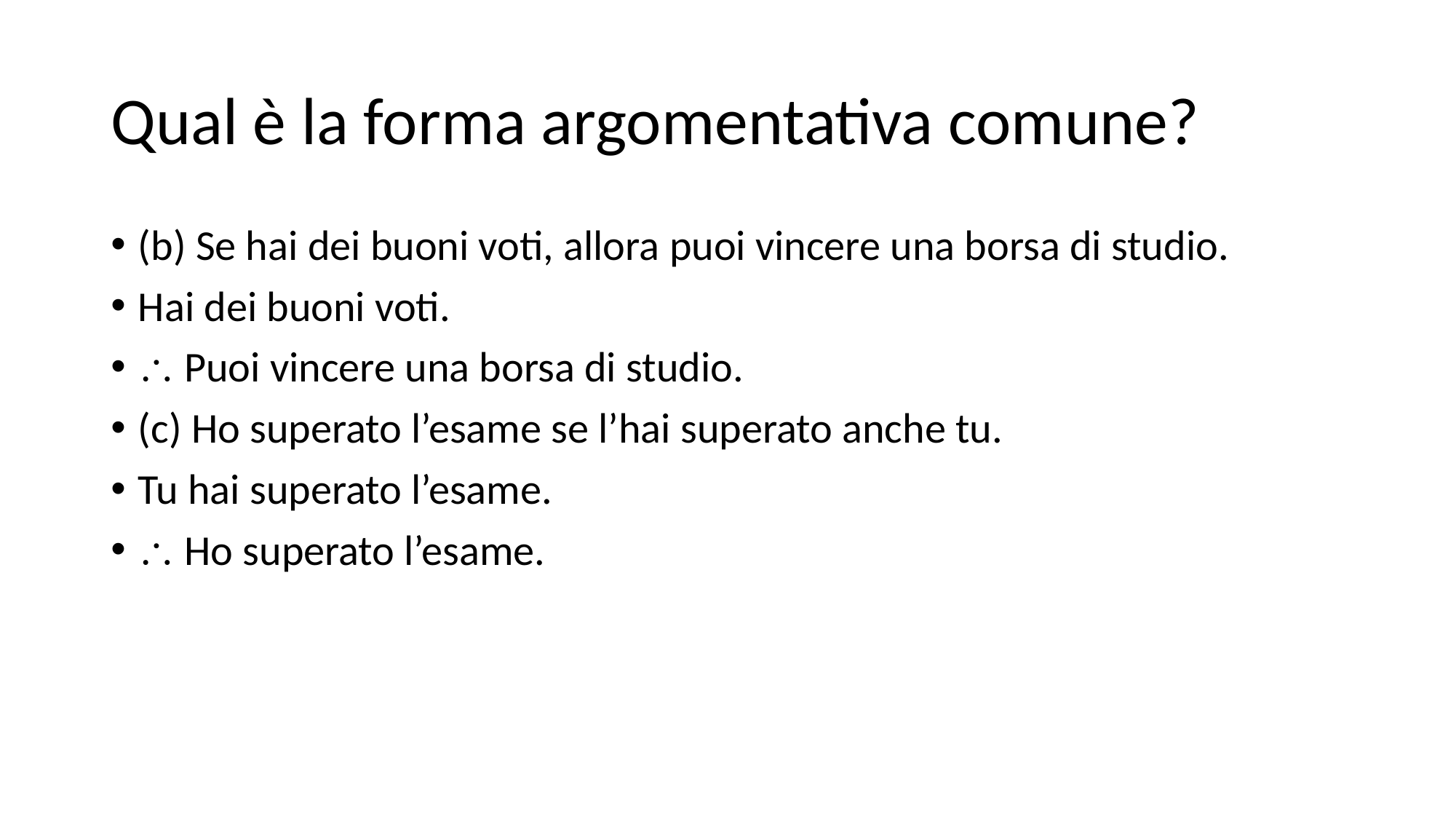

# Qual è la forma argomentativa comune?
(b) Se hai dei buoni voti, allora puoi vincere una borsa di studio.
Hai dei buoni voti.
∴ Puoi vincere una borsa di studio.
(c) Ho superato l’esame se l’hai superato anche tu.
Tu hai superato l’esame.
∴ Ho superato l’esame.